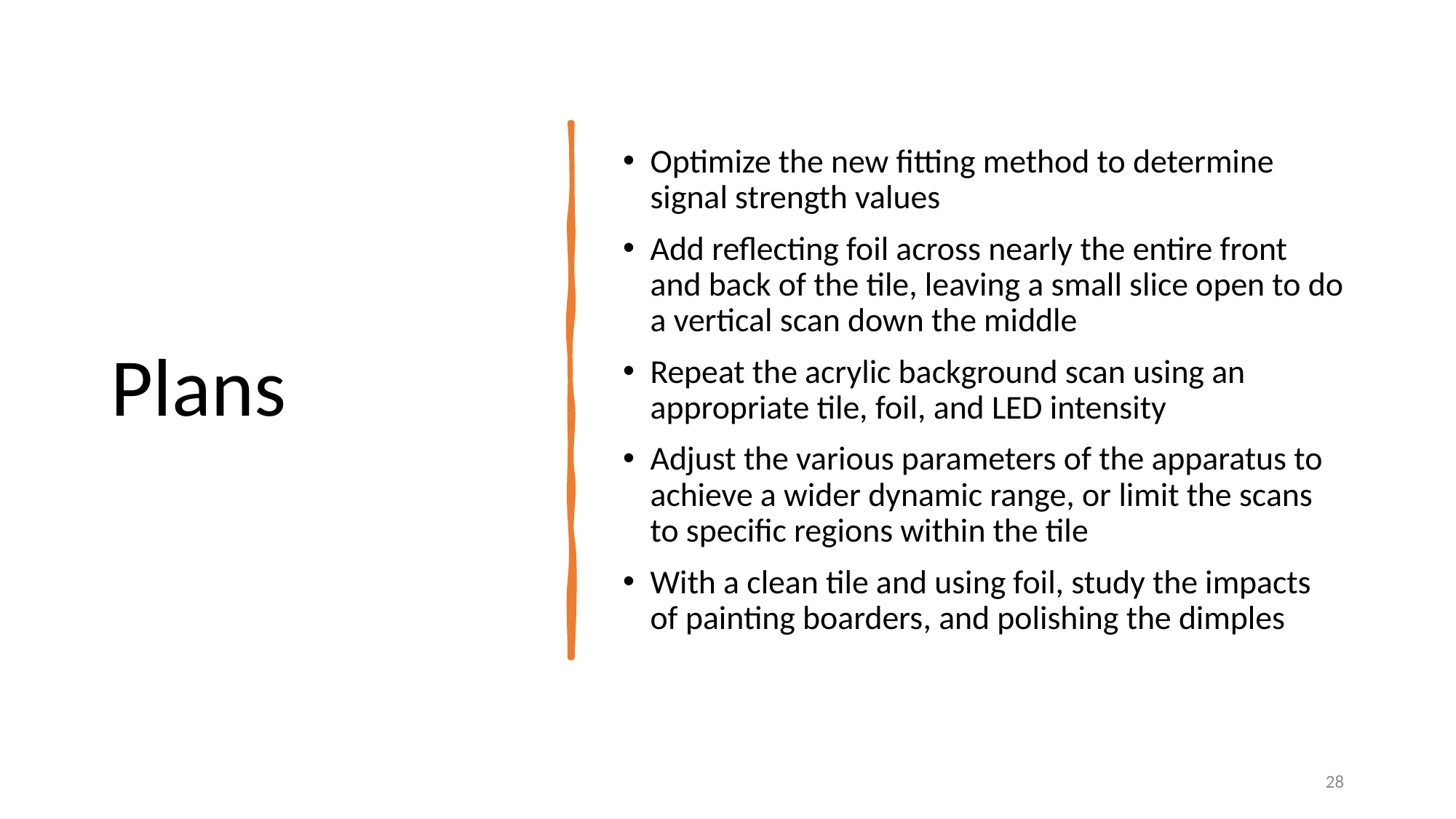

# Plans
Optimize the new fitting method to determine signal strength values
Add reflecting foil across nearly the entire front and back of the tile, leaving a small slice open to do a vertical scan down the middle
Repeat the acrylic background scan using an appropriate tile, foil, and LED intensity
Adjust the various parameters of the apparatus to achieve a wider dynamic range, or limit the scans to specific regions within the tile
With a clean tile and using foil, study the impacts of painting boarders, and polishing the dimples

28